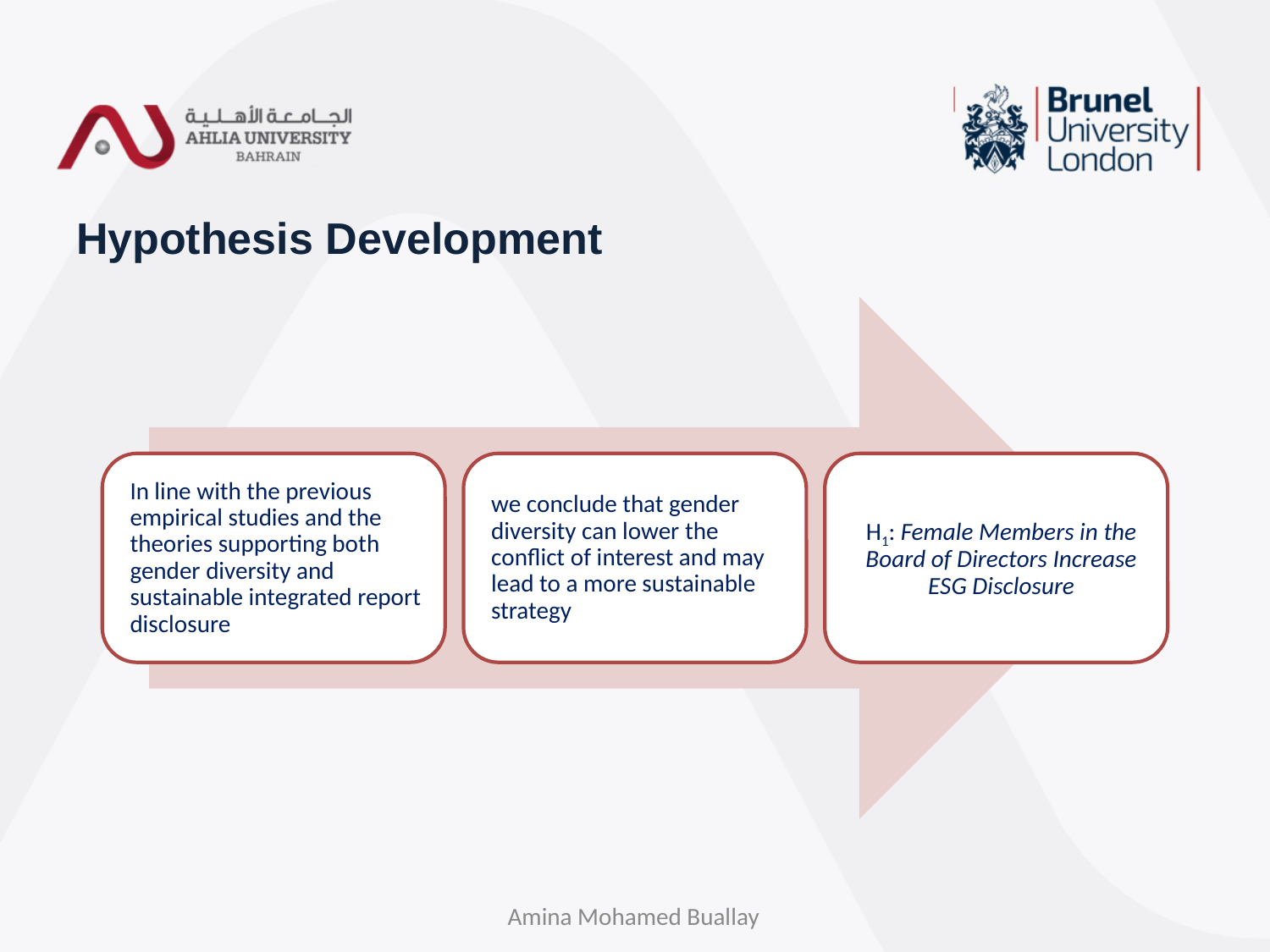

# Hypothesis Development
In line with the previous empirical studies and the theories supporting both gender diversity and sustainable integrated report disclosure
we conclude that gender diversity can lower the conflict of interest and may lead to a more sustainable strategy
H1: Female Members in the Board of Directors Increase ESG Disclosure
Amina Mohamed Buallay